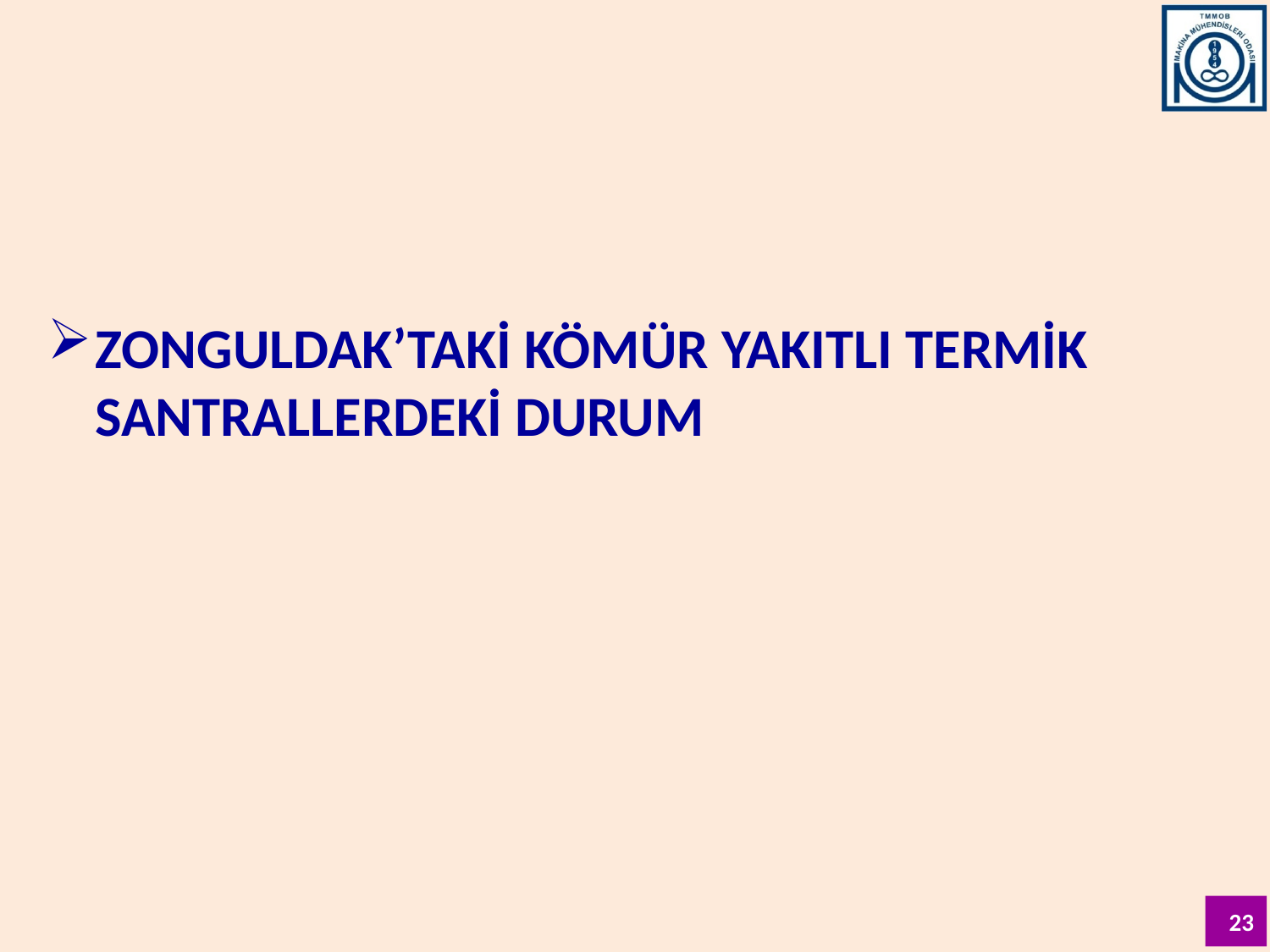

ZONGULDAK’TAKİ KÖMÜR YAKITLI TERMİK SANTRALLERDEKİ DURUM

23